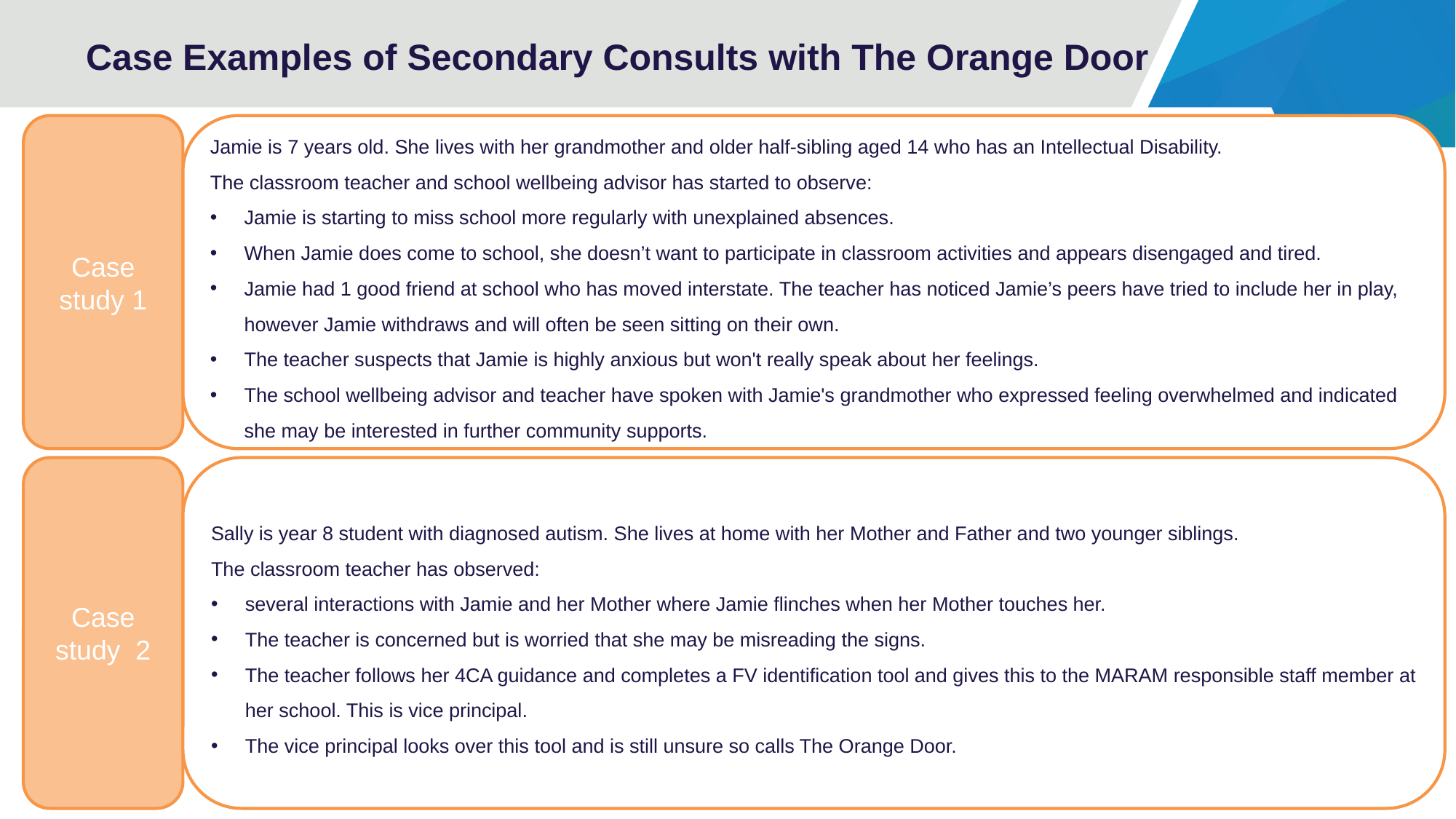

# Case Examples of Secondary Consults with The Orange Door
Case study 1
Jamie is 7 years old. She lives with her grandmother and older half-sibling aged 14 who has an Intellectual Disability.
The classroom teacher and school wellbeing advisor has started to observe:
Jamie is starting to miss school more regularly with unexplained absences.
When Jamie does come to school, she doesn’t want to participate in classroom activities and appears disengaged and tired.
Jamie had 1 good friend at school who has moved interstate. The teacher has noticed Jamie’s peers have tried to include her in play, however Jamie withdraws and will often be seen sitting on their own.
The teacher suspects that Jamie is highly anxious but won't really speak about her feelings.
The school wellbeing advisor and teacher have spoken with Jamie's grandmother who expressed feeling overwhelmed and indicated she may be interested in further community supports.
Case study  2
Sally is year 8 student with diagnosed autism. She lives at home with her Mother and Father and two younger siblings.
The classroom teacher has observed:
several interactions with Jamie and her Mother where Jamie flinches when her Mother touches her.
The teacher is concerned but is worried that she may be misreading the signs.
The teacher follows her 4CA guidance and completes a FV identification tool and gives this to the MARAM responsible staff member at her school. This is vice principal.
The vice principal looks over this tool and is still unsure so calls The Orange Door.